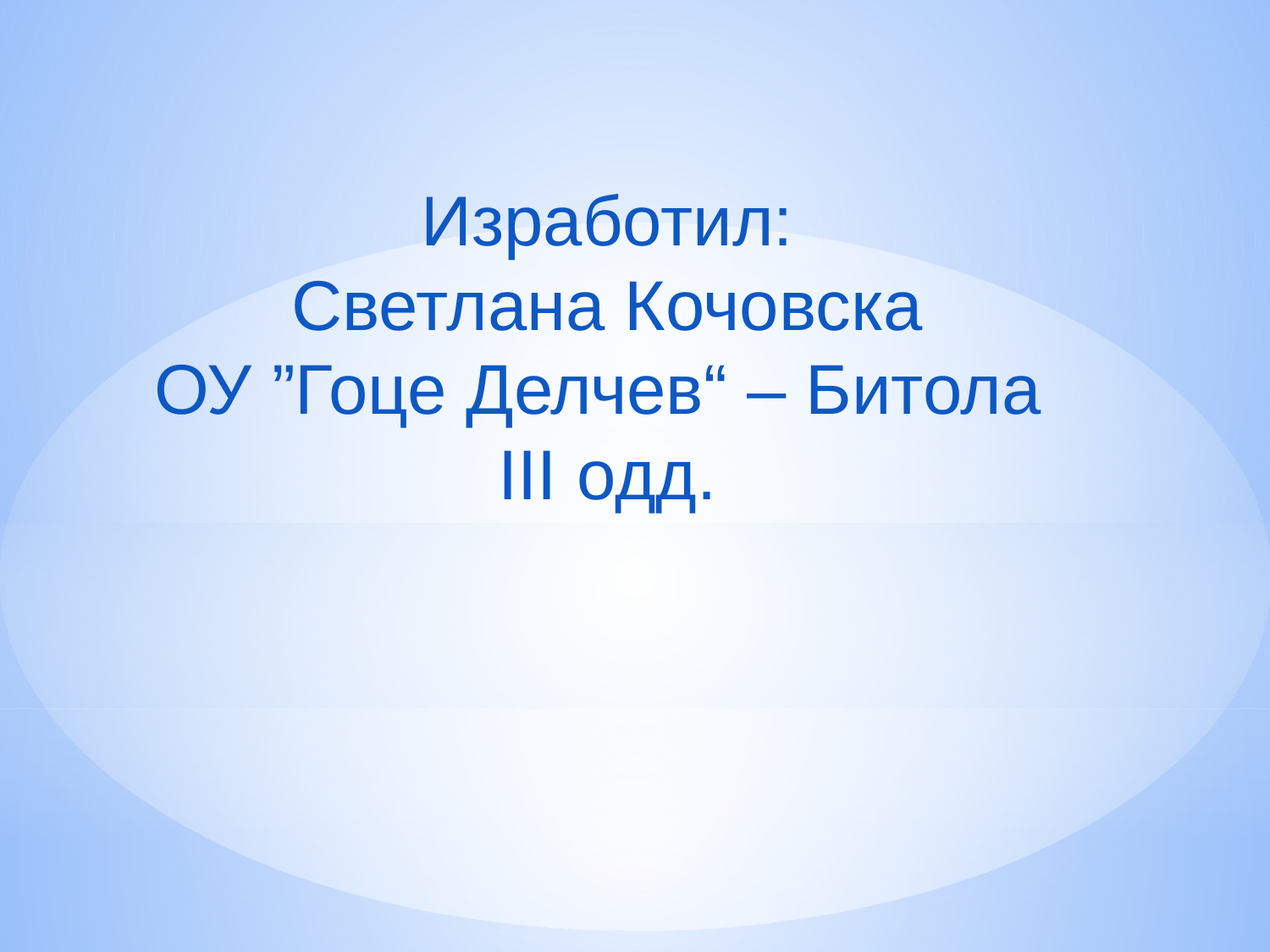

Изработил:
Светлана Кочовска
ОУ ”Гоце Делчев“ – Битола
III одд.